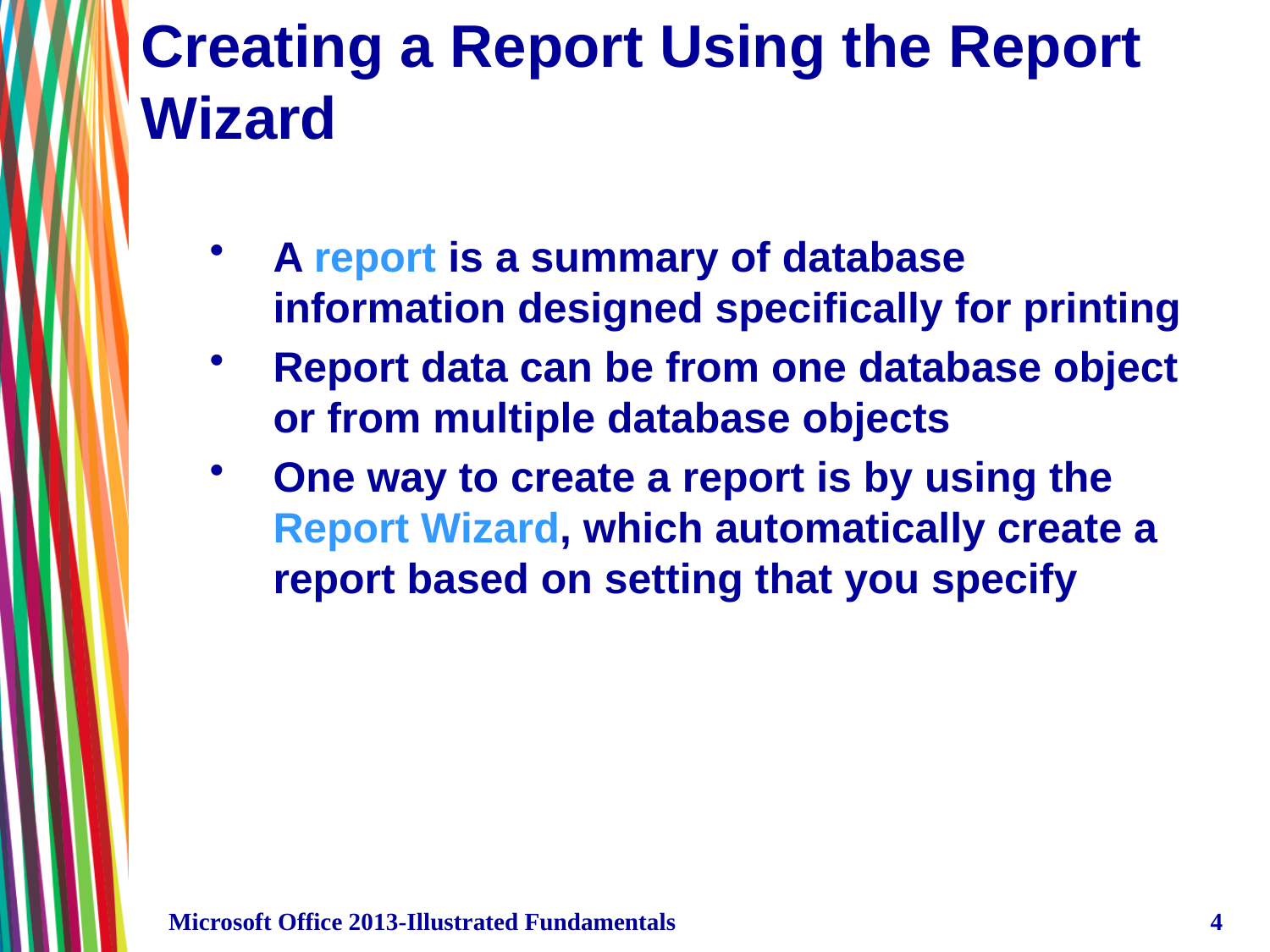

# Creating a Report Using the Report Wizard
A report is a summary of database information designed specifically for printing
Report data can be from one database object or from multiple database objects
One way to create a report is by using the Report Wizard, which automatically create a report based on setting that you specify
Microsoft Office 2013-Illustrated Fundamentals
4